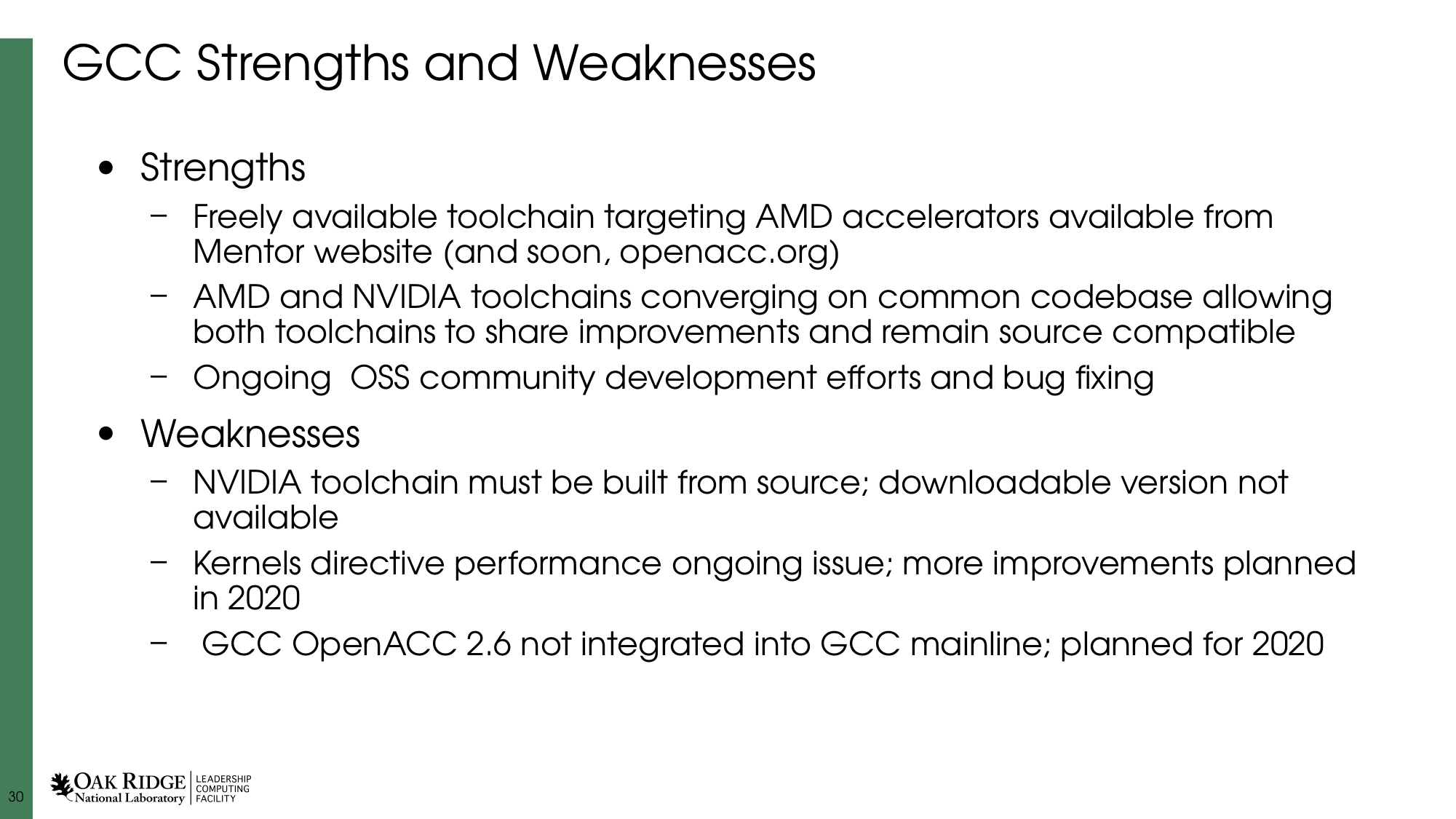

# GCC Strengths and Weaknesses
Strengths
Freely available toolchain targeting AMD accelerators available from Mentor website (and soon, openacc.org)
AMD and NVIDIA toolchains converging on common codebase allowing both toolchains to share improvements and remain source compatible
Ongoing  OSS community development efforts and bug fixing
Weaknesses
NVIDIA toolchain must be built from source; downloadable version not available
Kernels directive performance ongoing issue; more improvements planned in 2020
 GCC OpenACC 2.6 not integrated into GCC mainline; planned for 2020